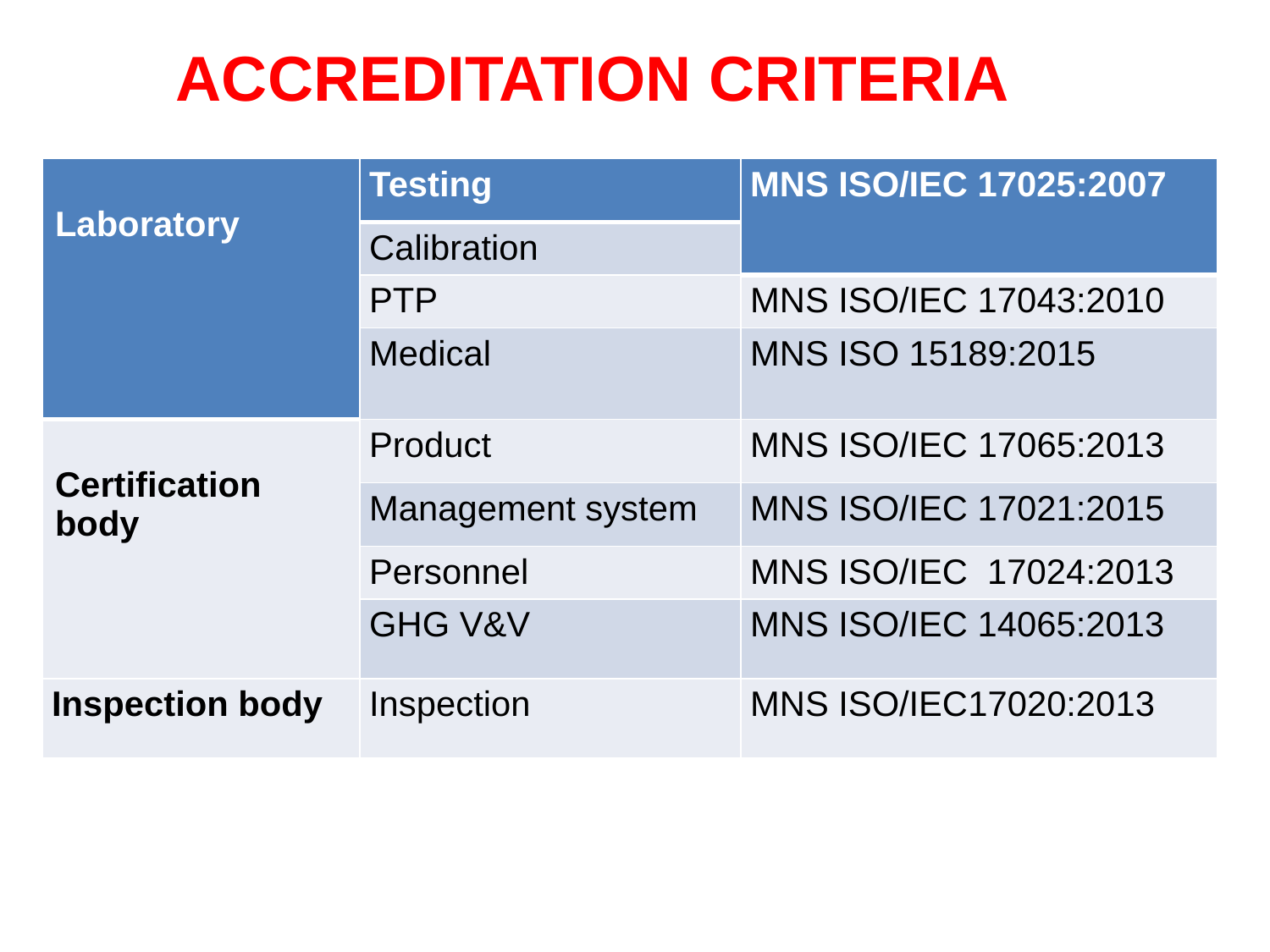

ACCREDITATION CRITERIA
| Laboratory | Testing | MNS ISO/IEC 17025:2007 |
| --- | --- | --- |
|  | Calibration |  |
|  | PTP | MNS ISO/IEC 17043:2010 |
|  | Medical | MNS ISO 15189:2015 |
| Certification body | Product | MNS ISO/IEC 17065:2013 |
|  | Management system | MNS ISO/IEC 17021:2015 |
|  | Personnel | MNS ISO/IEC 17024:2013 |
|  | GHG V&V | MNS ISO/IEC 14065:2013 |
| Inspection body | Inspection | MNS ISO/IEC17020:2013 |